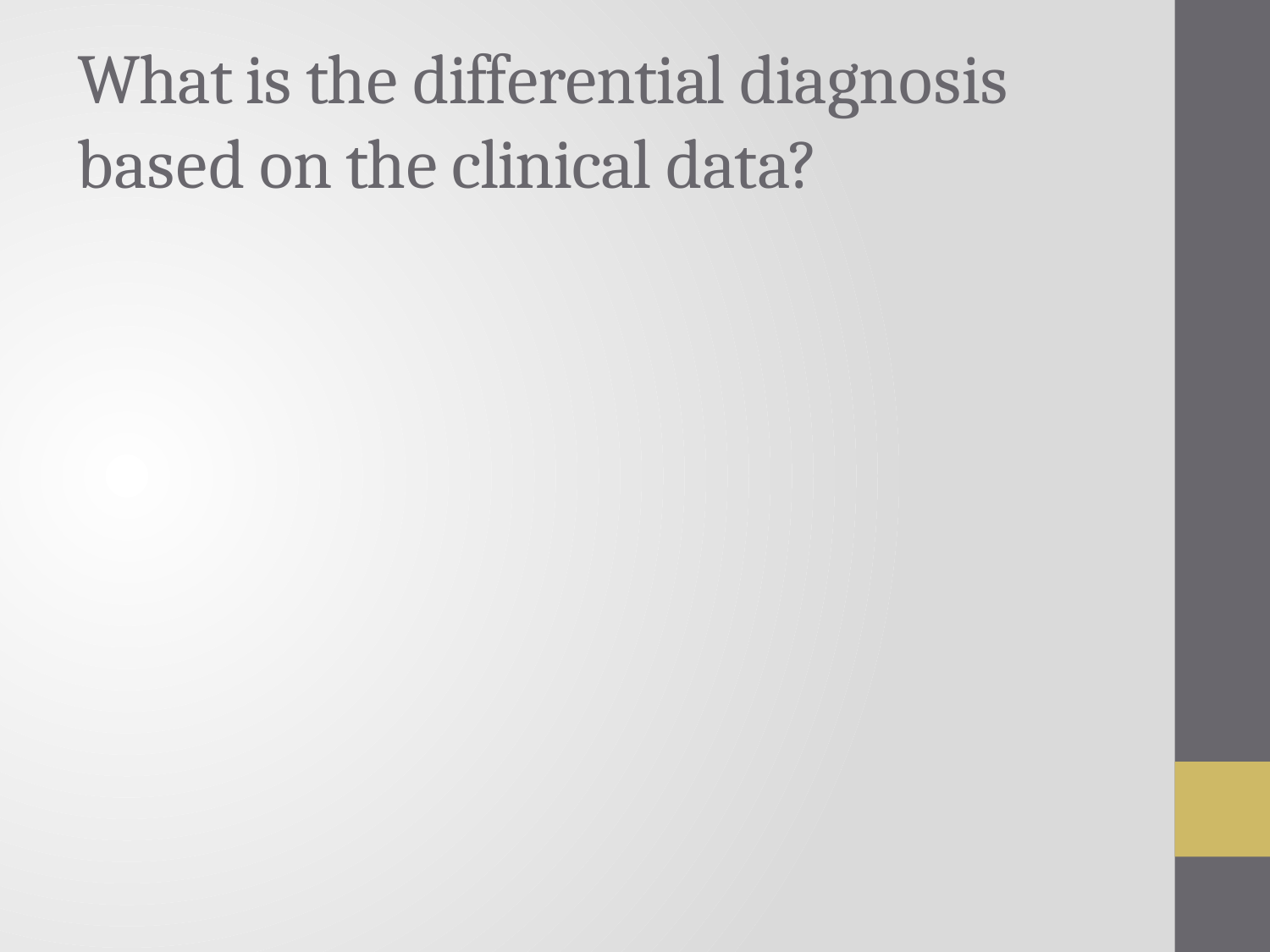

# What is the differential diagnosis based on the clinical data?